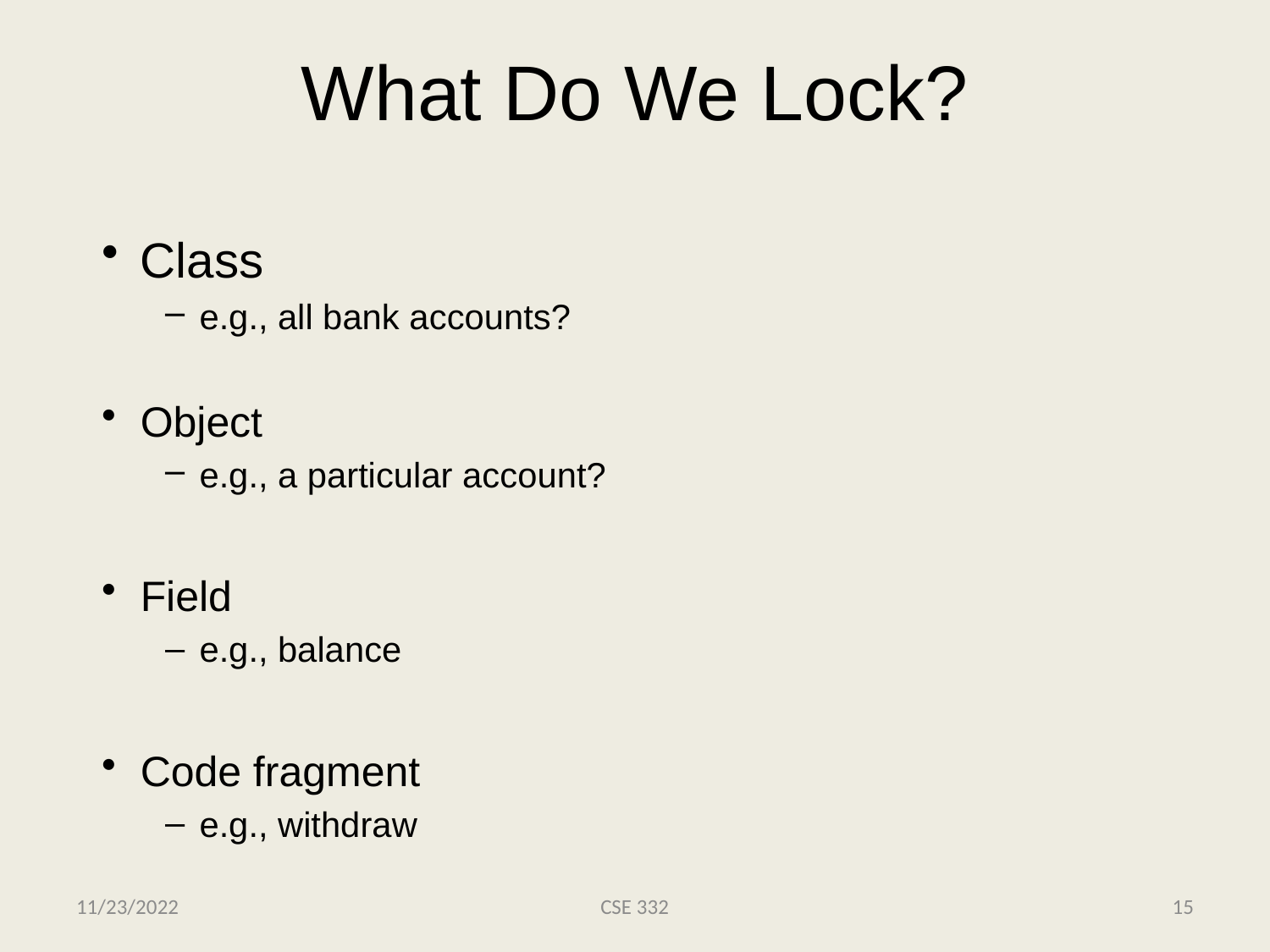

# What Do We Lock?
Class
e.g., all bank accounts?
Object
e.g., a particular account?

Field
e.g., balance

Code fragment
e.g., withdraw

11/23/2022
CSE 332
15